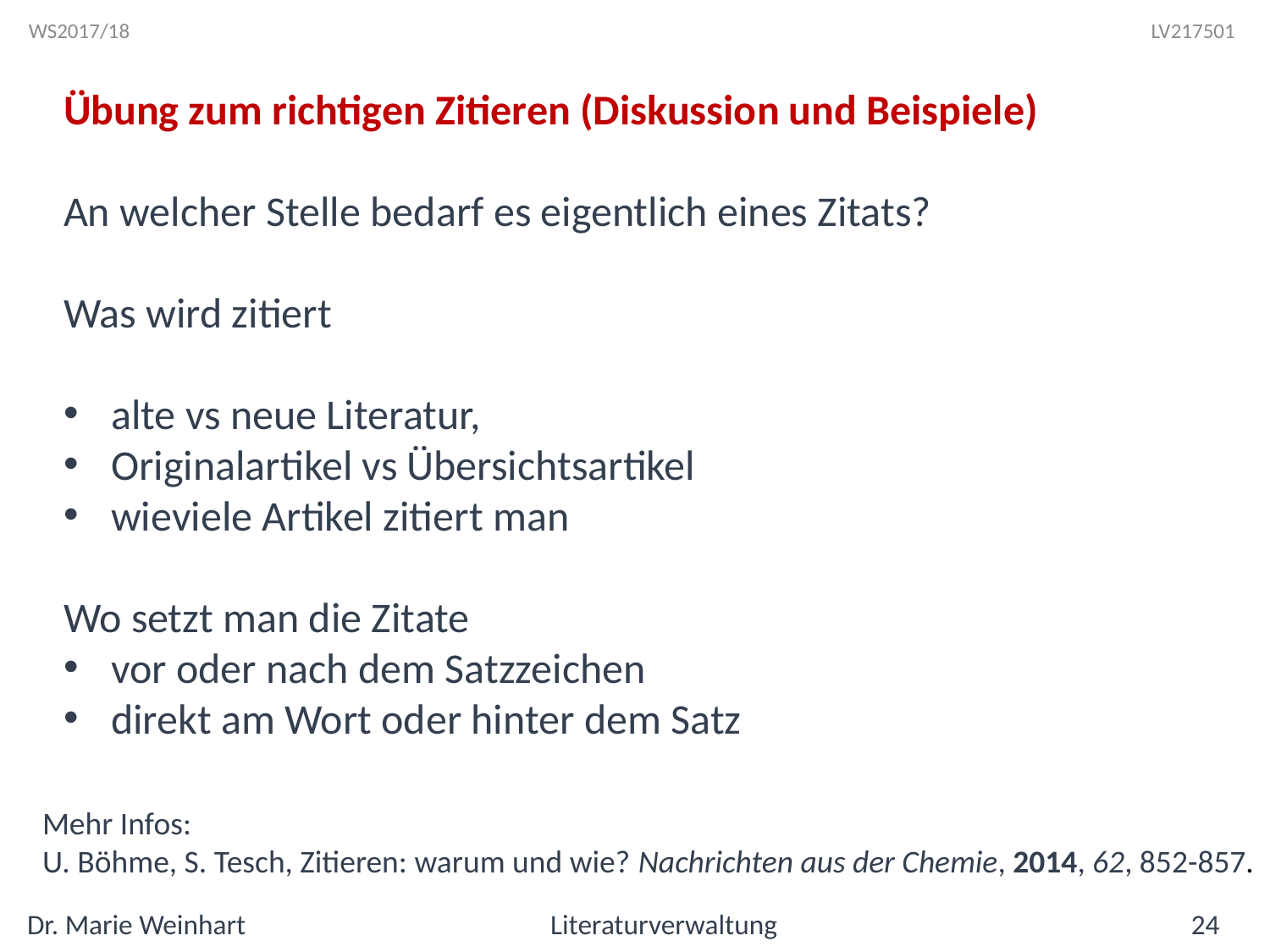

Übung zum richtigen Zitieren (Diskussion und Beispiele)

An welcher Stelle bedarf es eigentlich eines Zitats?

Was wird zitiert

alte vs neue Literatur,
Originalartikel vs Übersichtsartikel
wieviele Artikel zitiert man

Wo setzt man die Zitate
vor oder nach dem Satzzeichen
direkt am Wort oder hinter dem Satz

Mehr Infos:
U. Böhme, S. Tesch, Zitieren: warum und wie? Nachrichten aus der Chemie, 2014, 62, 852-857.
Dr. Marie Weinhart                                                Literaturverwaltung                                                                 24